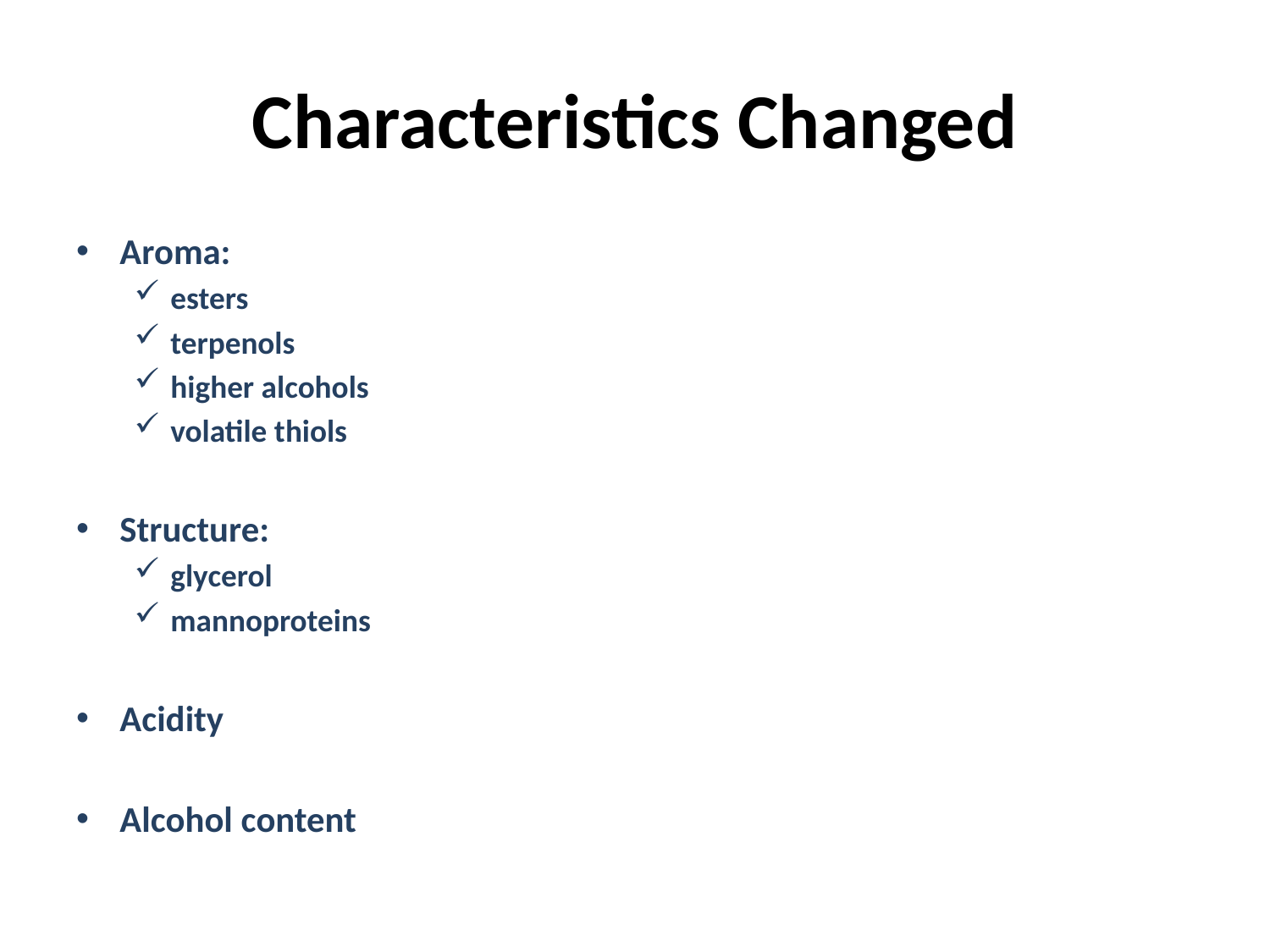

# Characteristics Changed
Aroma:
esters
terpenols
higher alcohols
volatile thiols

Structure:
glycerol
mannoproteins

Acidity

Alcohol content